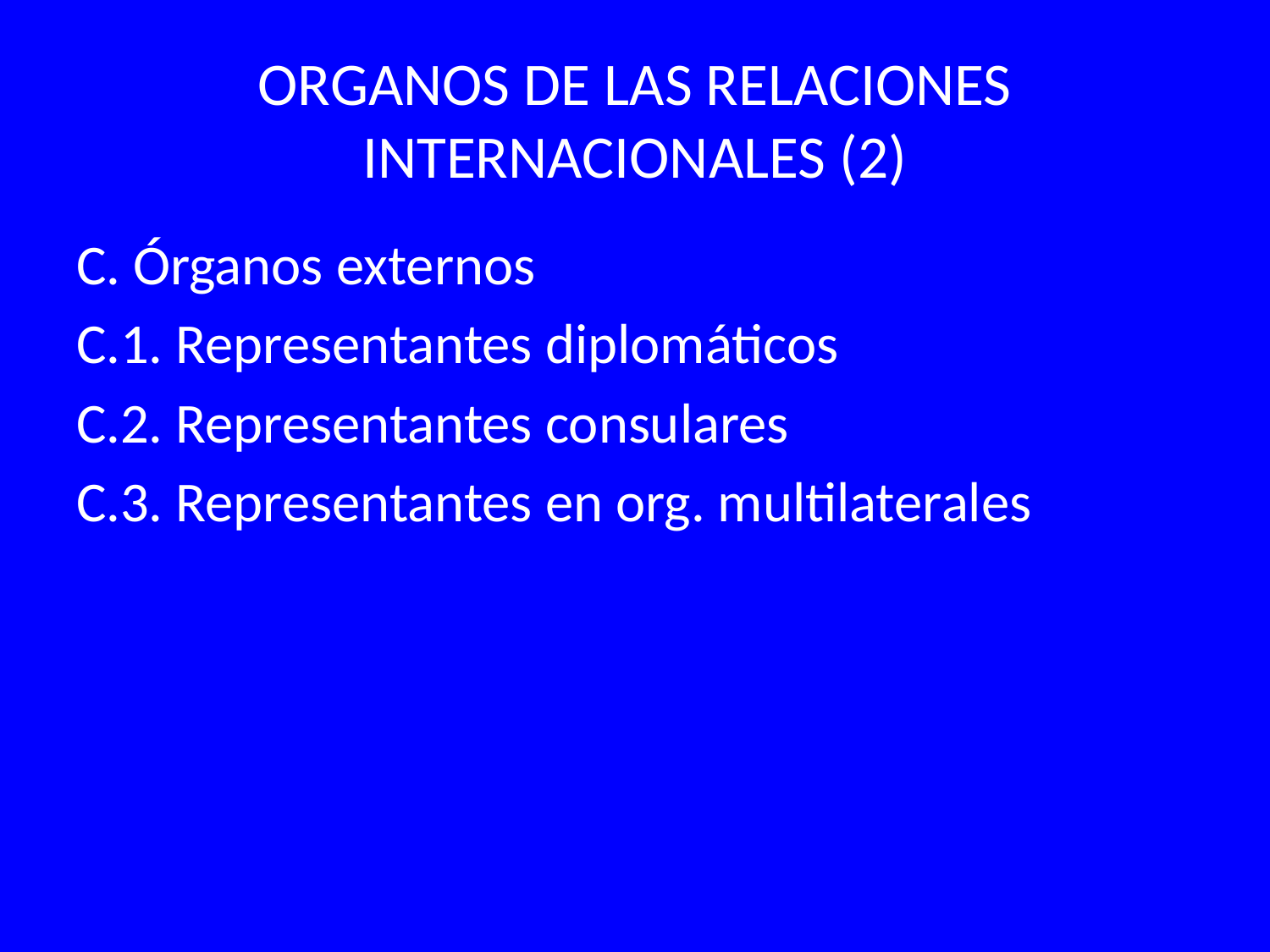

# ORGANOS DE LAS RELACIONES INTERNACIONALES (2)
C. Órganos externos
C.1. Representantes diplomáticos
C.2. Representantes consulares
C.3. Representantes en org. multilaterales